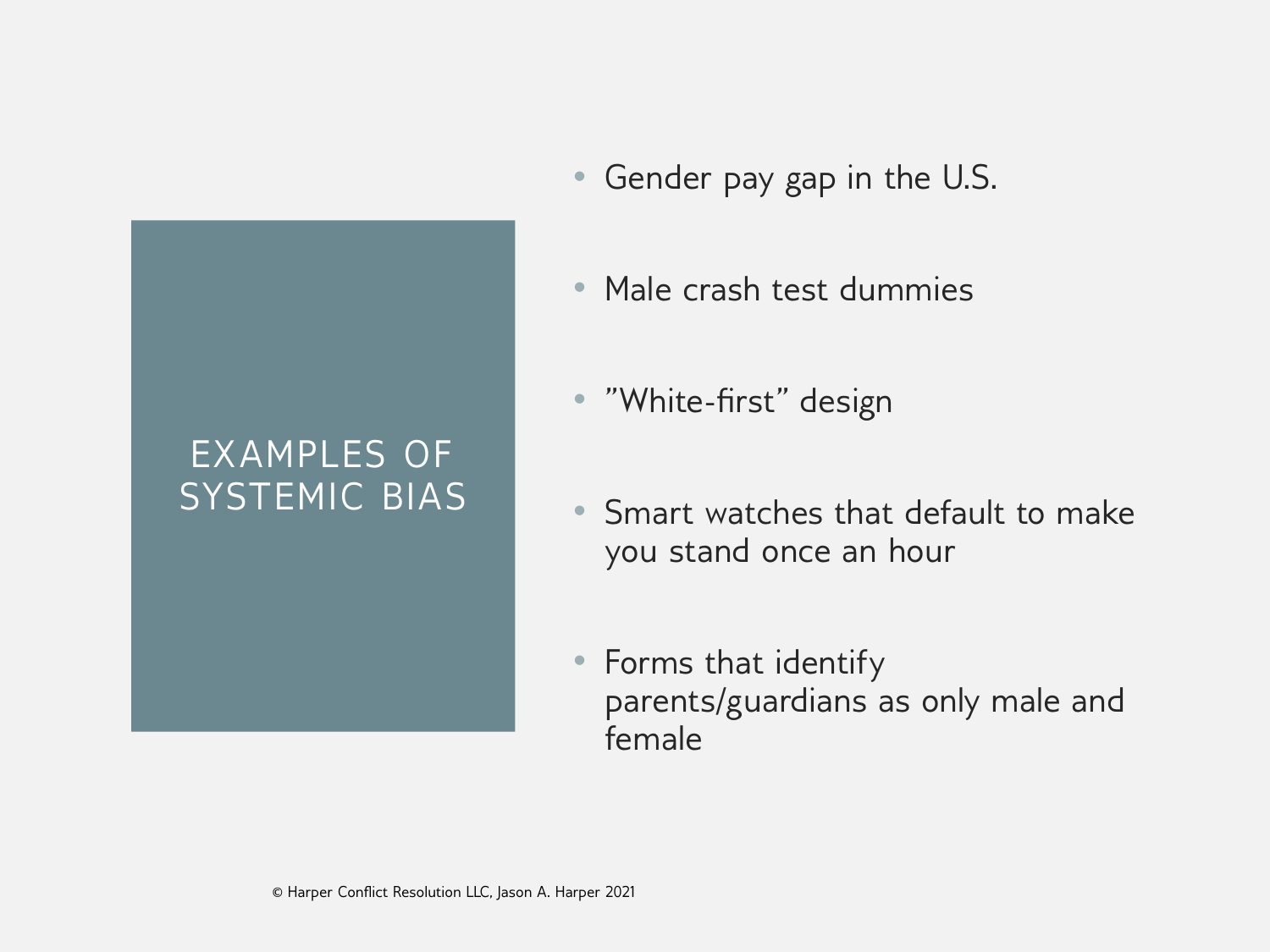

Gender pay gap in the U.S.

Male crash test dummies

”White-first” design

Smart watches that default to make you stand once an hour

Forms that identify parents/guardians as only male and female

# Examples of Systemic Bias
© Harper Conflict Resolution LLC, Jason A. Harper 2021